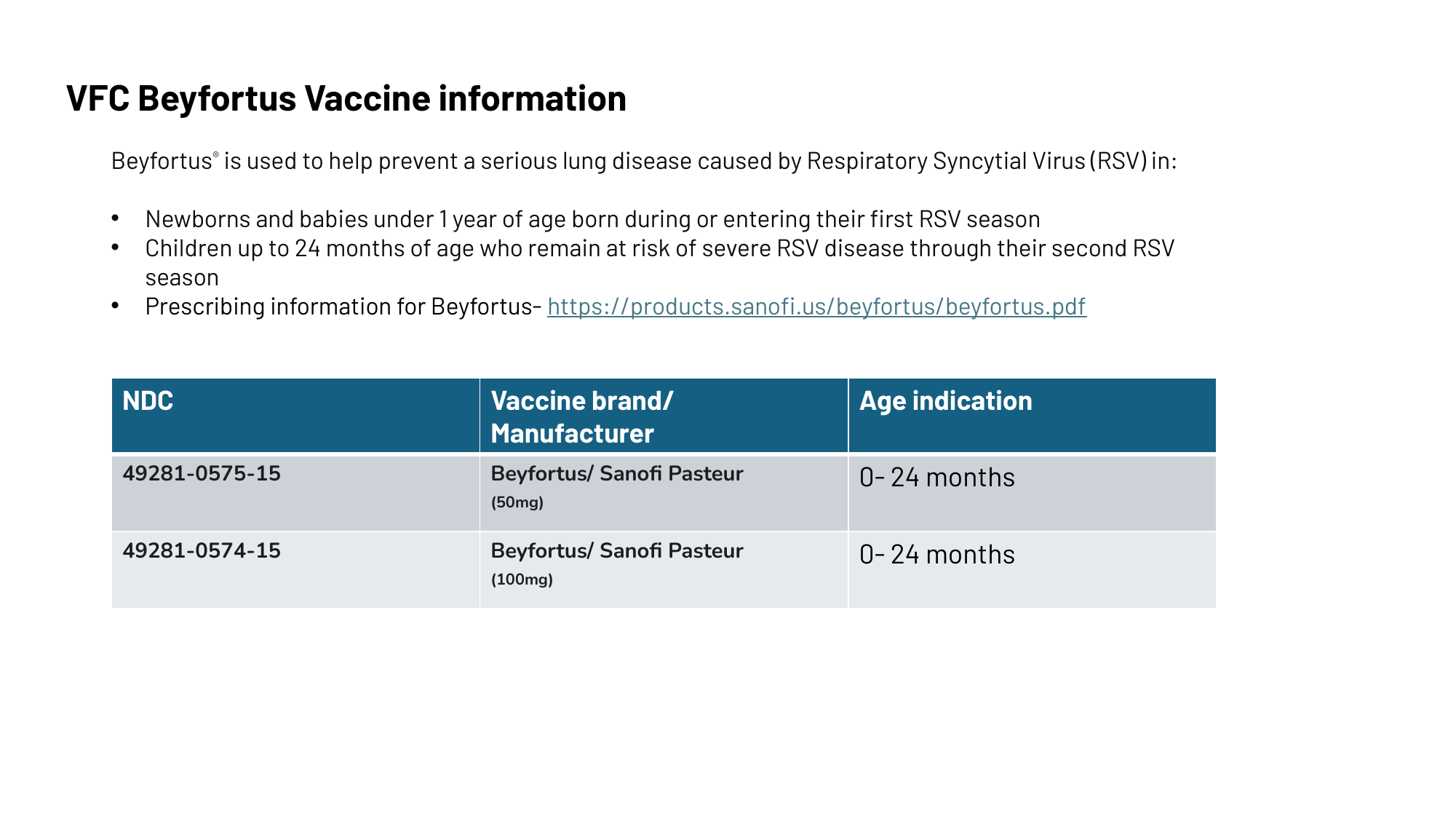

# VFC Beyfortus Vaccine information
Beyfortus® is used to help prevent a serious lung disease caused by Respiratory Syncytial Virus (RSV) in:
Newborns and babies under 1 year of age born during or entering their first RSV season
Children up to 24 months of age who remain at risk of severe RSV disease through their second RSV season
Prescribing information for Beyfortus- https://products.sanofi.us/beyfortus/beyfortus.pdf
| NDC | Vaccine brand/ Manufacturer | Age indication |
| --- | --- | --- |
| 49281-0575-15 | Beyfortus/ Sanofi Pasteur  (50mg) | 0- 24 months |
| 49281-0574-15 | Beyfortus/ Sanofi Pasteur  (100mg) | 0- 24 months |